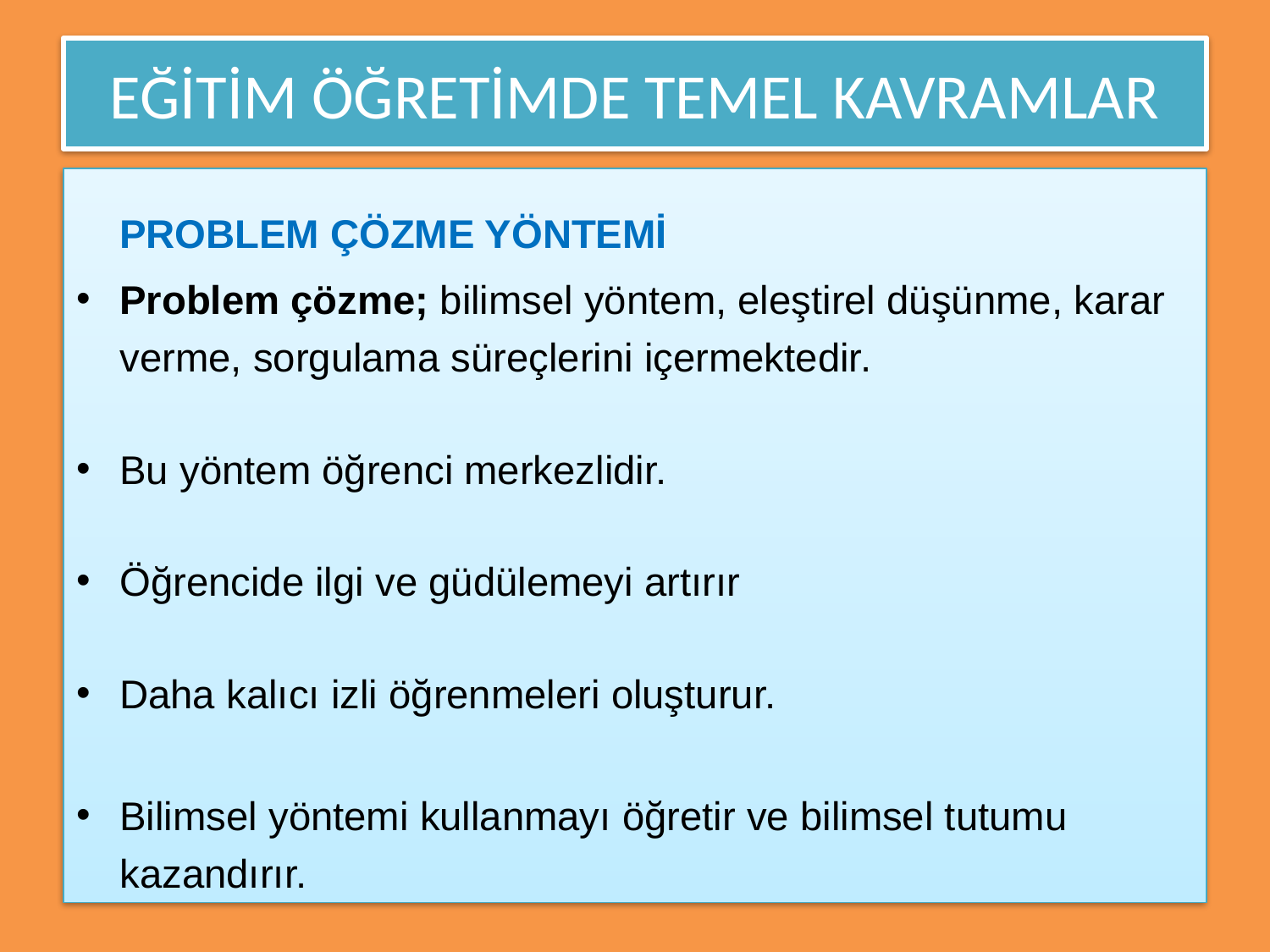

# EĞİTİM ÖĞRETİMDE TEMEL KAVRAMLAR
	PROBLEM ÇÖZME YÖNTEMİ
Problem çözme; bilimsel yöntem, eleştirel düşünme, karar verme, sorgulama süreçlerini içermektedir.

Bu yöntem öğrenci merkezlidir.

Öğrencide ilgi ve güdülemeyi artırır

Daha kalıcı izli öğrenmeleri oluşturur.

Bilimsel yöntemi kullanmayı öğretir ve bilimsel tutumu kazandırır.